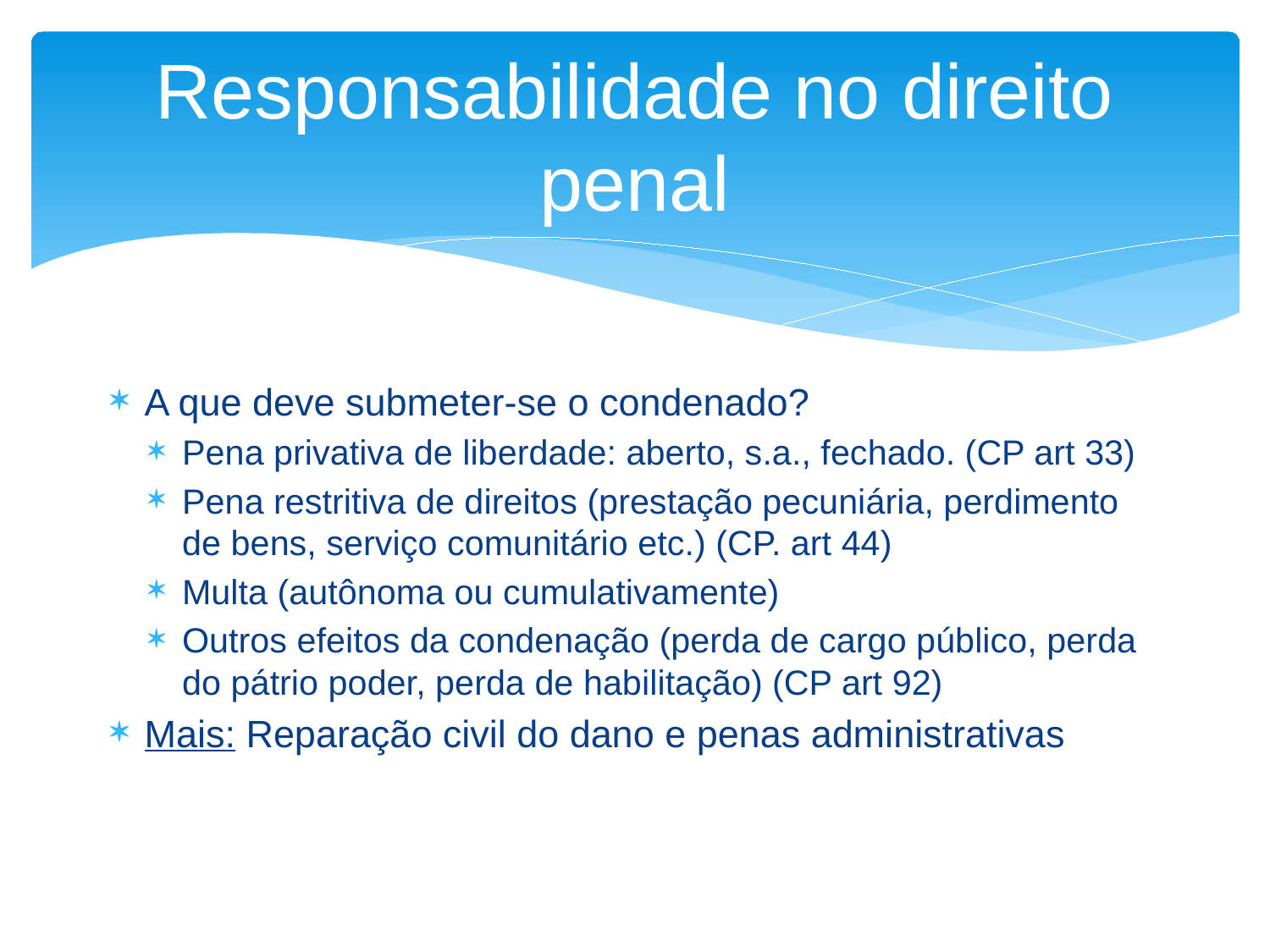

# Responsabilidade no direito penal
A que deve submeter-se o condenado?
Pena privativa de liberdade: aberto, s.a., fechado. (CP art 33)
Pena restritiva de direitos (prestação pecuniária, perdimento de bens, serviço comunitário etc.) (CP. art 44)
Multa (autônoma ou cumulativamente)
Outros efeitos da condenação (perda de cargo público, perda do pátrio poder, perda de habilitação) (CP art 92)
Mais: Reparação civil do dano e penas administrativas